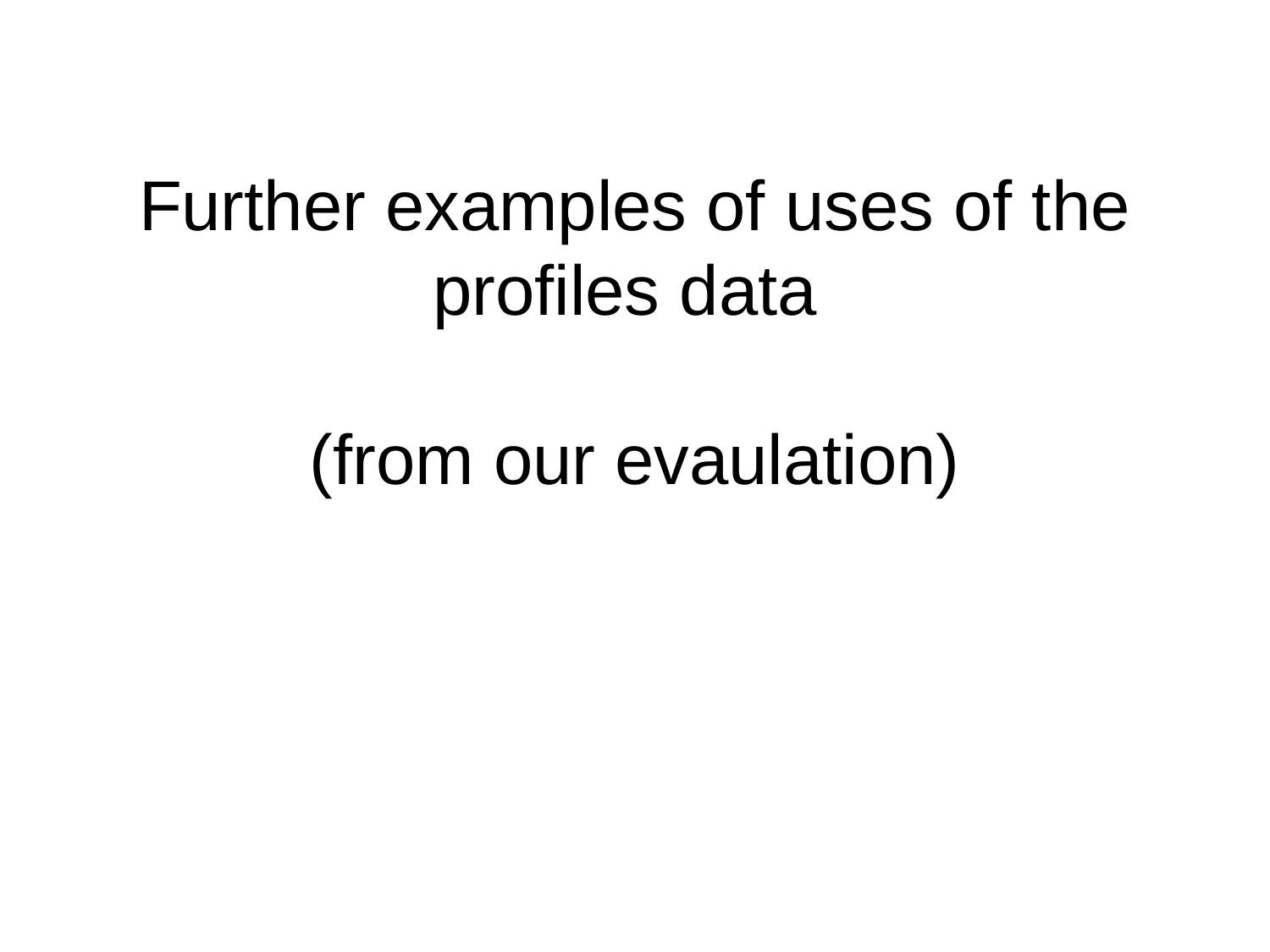

# Further examples of uses of the profiles data (from our evaulation)